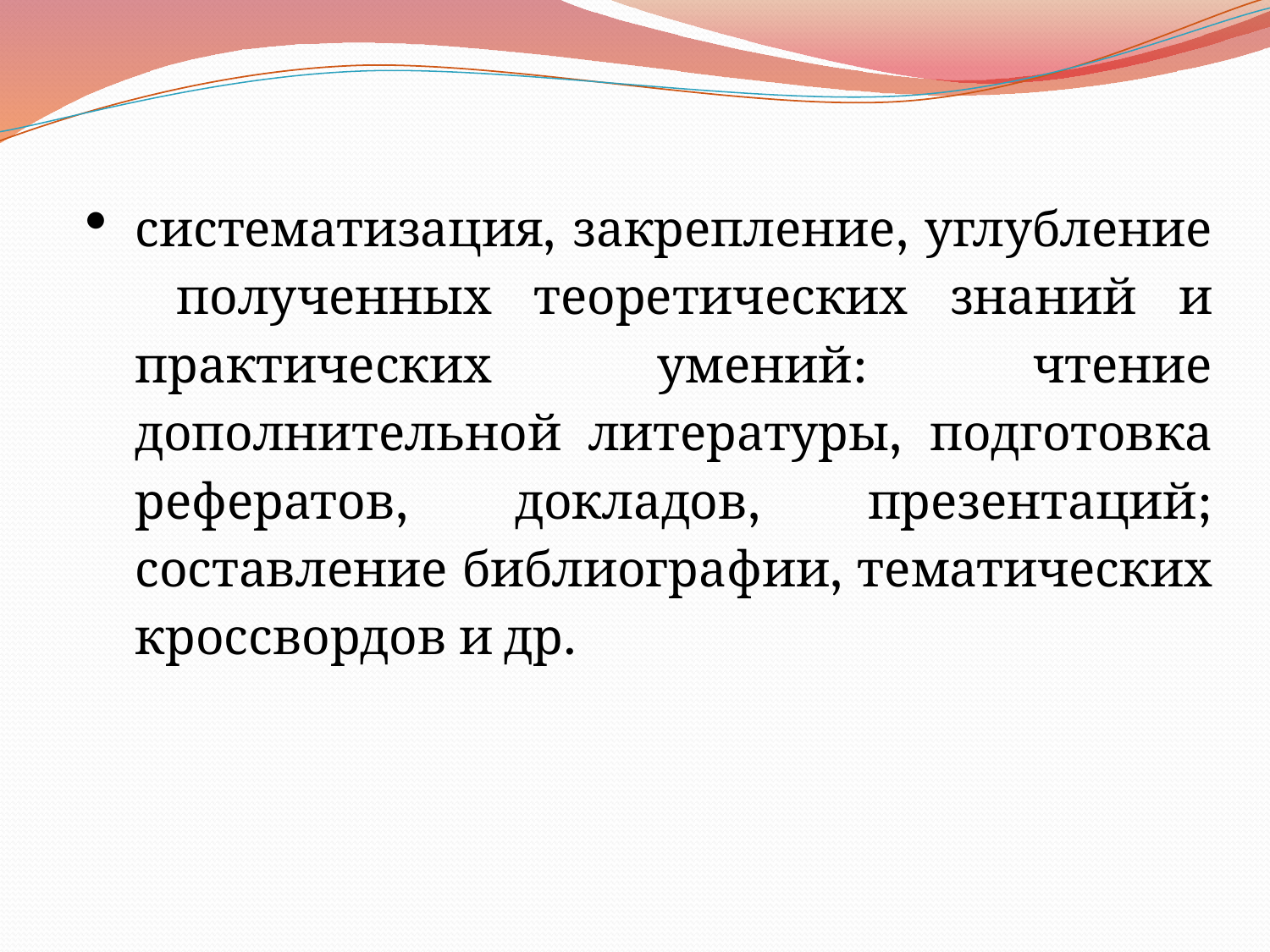

систематизация, закрепление, углубление  полученных теоретических знаний и практических умений: чтение дополнительной литературы, подготовка рефератов, докладов, презентаций; составление библиографии, тематических кроссвордов и др.